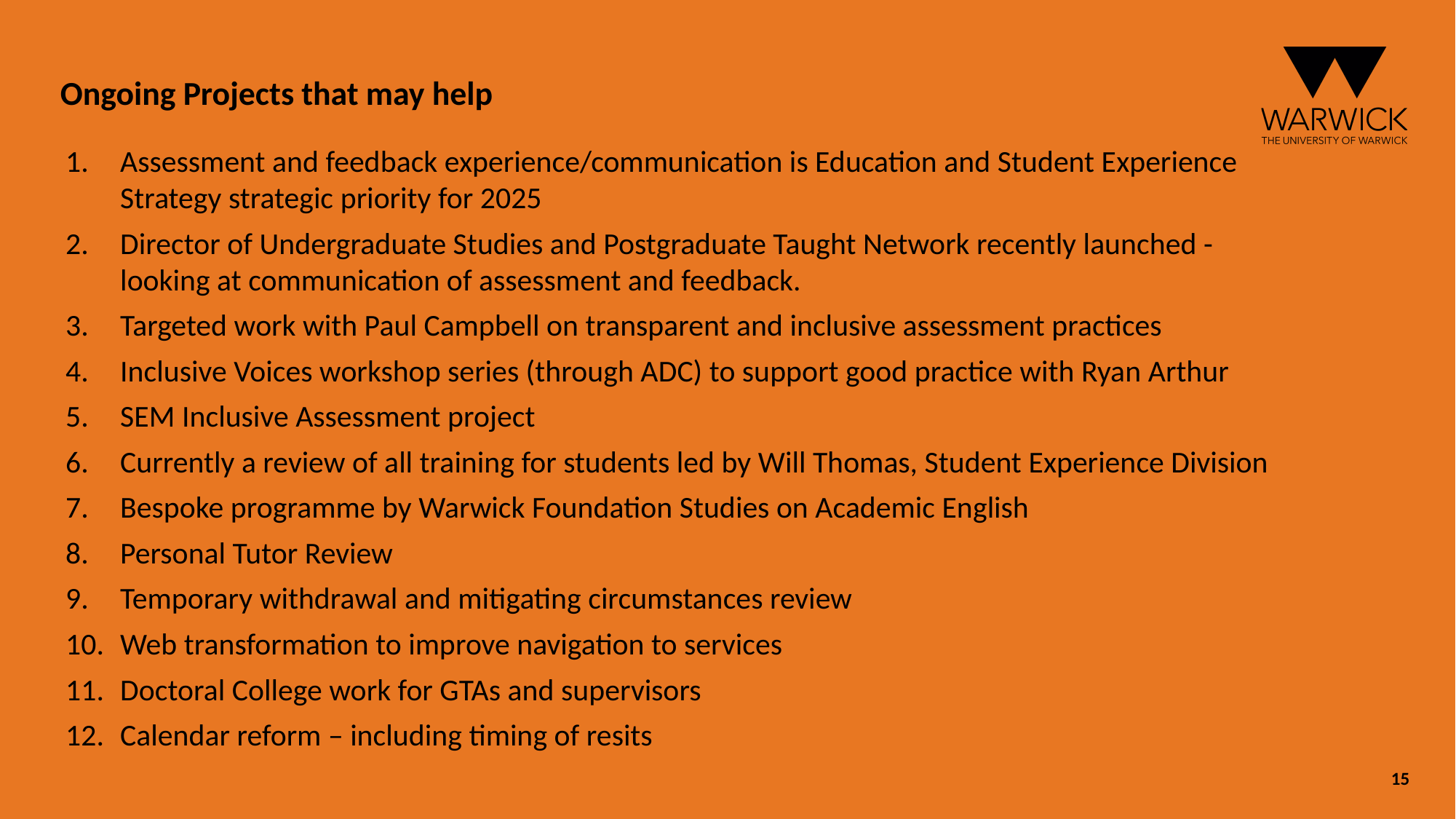

# Ongoing Projects that may help
Assessment and feedback experience/communication is Education and Student Experience Strategy strategic priority for 2025
Director of Undergraduate Studies and Postgraduate Taught Network recently launched - looking at communication of assessment and feedback.
Targeted work with Paul Campbell on transparent and inclusive assessment practices
Inclusive Voices workshop series (through ADC) to support good practice with Ryan Arthur
SEM Inclusive Assessment project
Currently a review of all training for students led by Will Thomas, Student Experience Division
Bespoke programme by Warwick Foundation Studies on Academic English
Personal Tutor Review
Temporary withdrawal and mitigating circumstances review
Web transformation to improve navigation to services
Doctoral College work for GTAs and supervisors
Calendar reform – including timing of resits
15